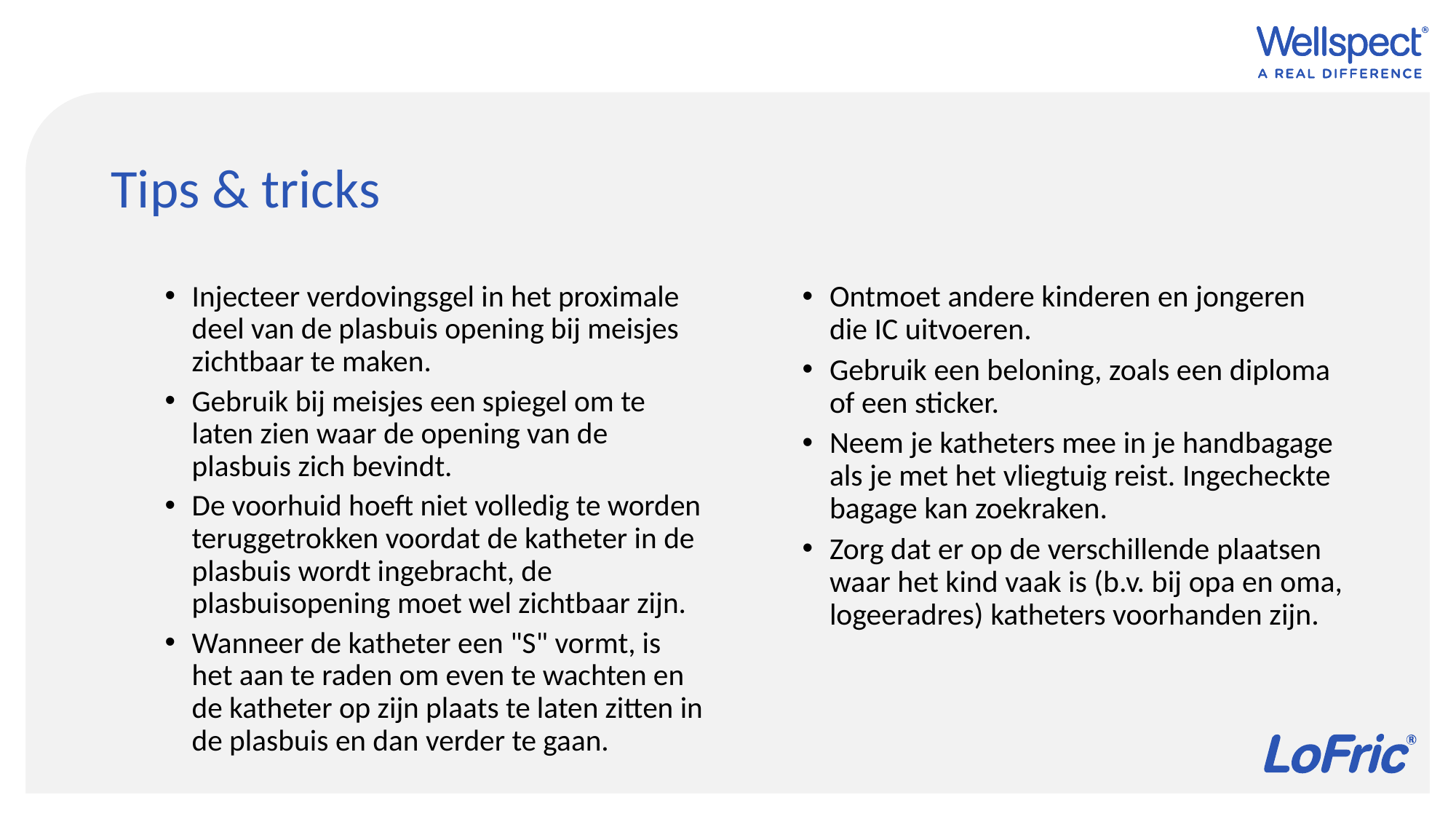

# Tips & tricks
Injecteer verdovingsgel in het proximale deel van de plasbuis opening bij meisjes zichtbaar te maken.
Gebruik bij meisjes een spiegel om te laten zien waar de opening van de plasbuis zich bevindt.
De voorhuid hoeft niet volledig te worden teruggetrokken voordat de katheter in de plasbuis wordt ingebracht, de plasbuisopening moet wel zichtbaar zijn.
Wanneer de katheter een "S" vormt, is het aan te raden om even te wachten en de katheter op zijn plaats te laten zitten in de plasbuis en dan verder te gaan.
Ontmoet andere kinderen en jongeren die IC uitvoeren.
Gebruik een beloning, zoals een diploma of een sticker.
Neem je katheters mee in je handbagage als je met het vliegtuig reist. Ingecheckte bagage kan zoekraken.
Zorg dat er op de verschillende plaatsen waar het kind vaak is (b.v. bij opa en oma, logeeradres) katheters voorhanden zijn.